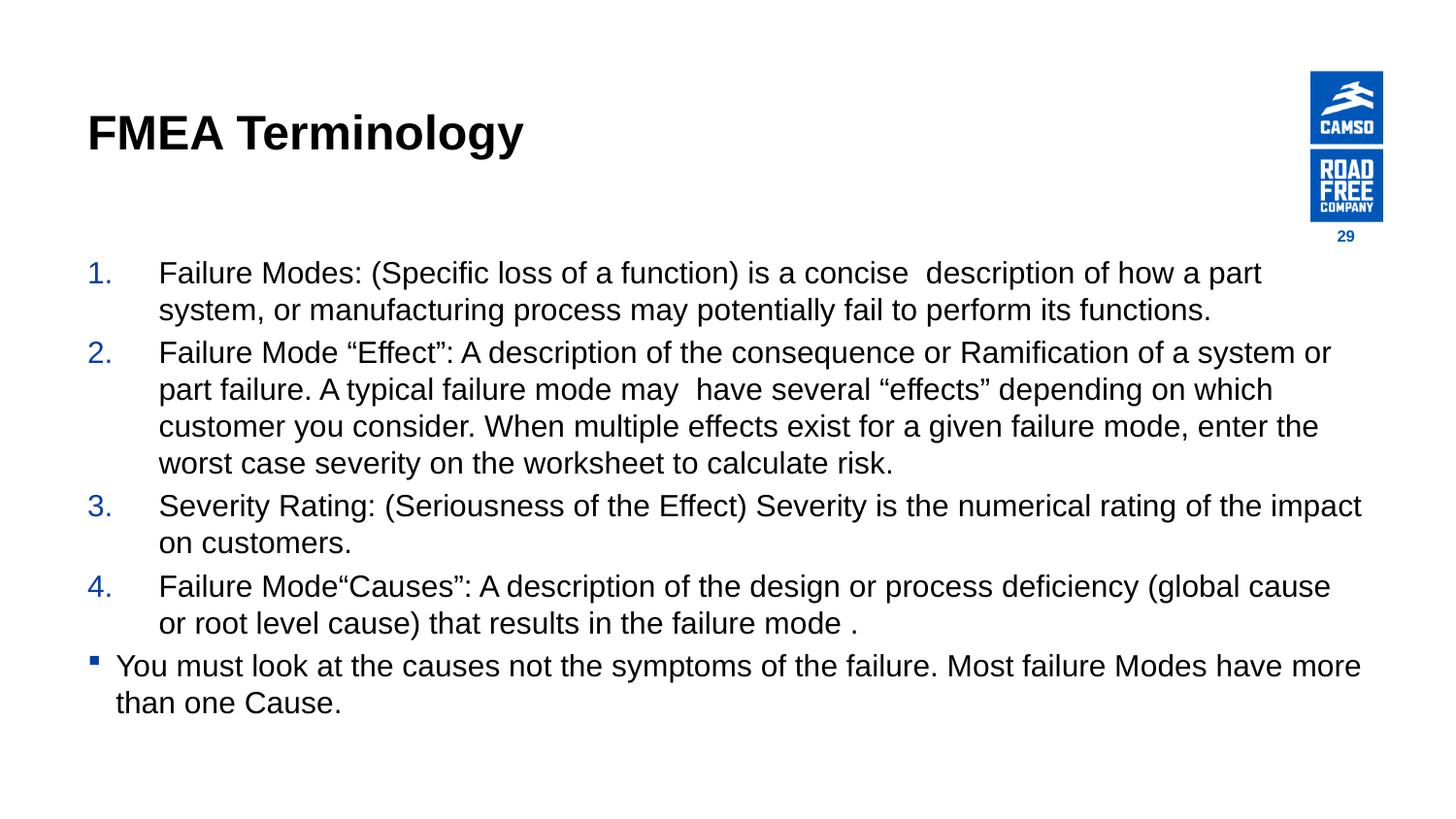

# FMEA Terminology
29
Failure Modes: (Specific loss of a function) is a concise  description of how a part system, or manufacturing process may potentially fail to perform its functions.
Failure Mode “Effect”: A description of the consequence or Ramification of a system or part failure. A typical failure mode may  have several “effects” depending on which customer you consider. When multiple effects exist for a given failure mode, enter the worst case severity on the worksheet to calculate risk.
Severity Rating: (Seriousness of the Effect) Severity is the numerical rating of the impact on customers.
Failure Mode“Causes”: A description of the design or process deficiency (global cause or root level cause) that results in the failure mode .
You must look at the causes not the symptoms of the failure. Most failure Modes have more than one Cause.